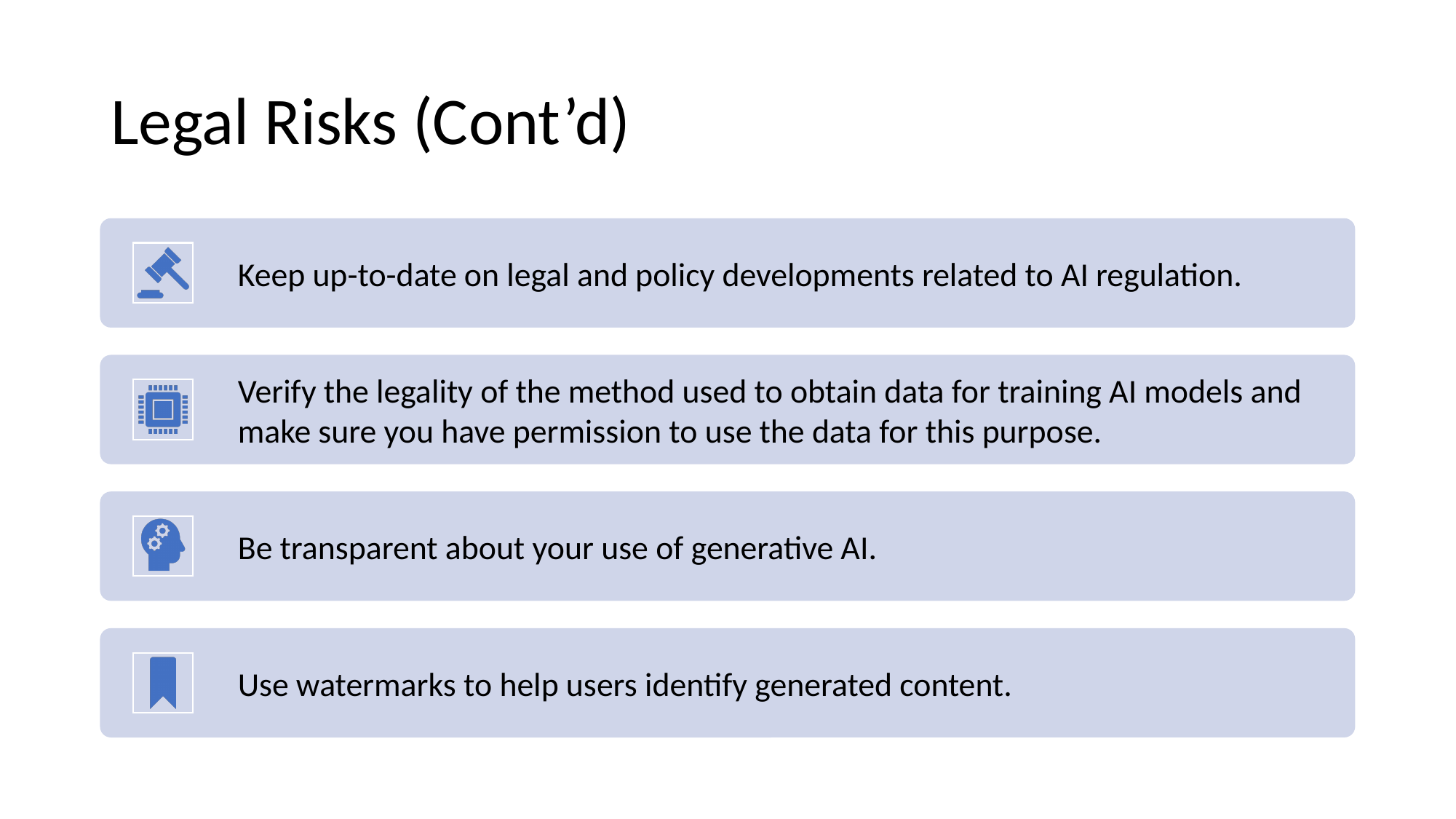

# Legal Risks (Cont’d)
Keep up-to-date on legal and policy developments related to AI regulation.
Verify the legality of the method used to obtain data for training AI models and make sure you have permission to use the data for this purpose.
Be transparent about your use of generative AI.
Use watermarks to help users identify generated content.